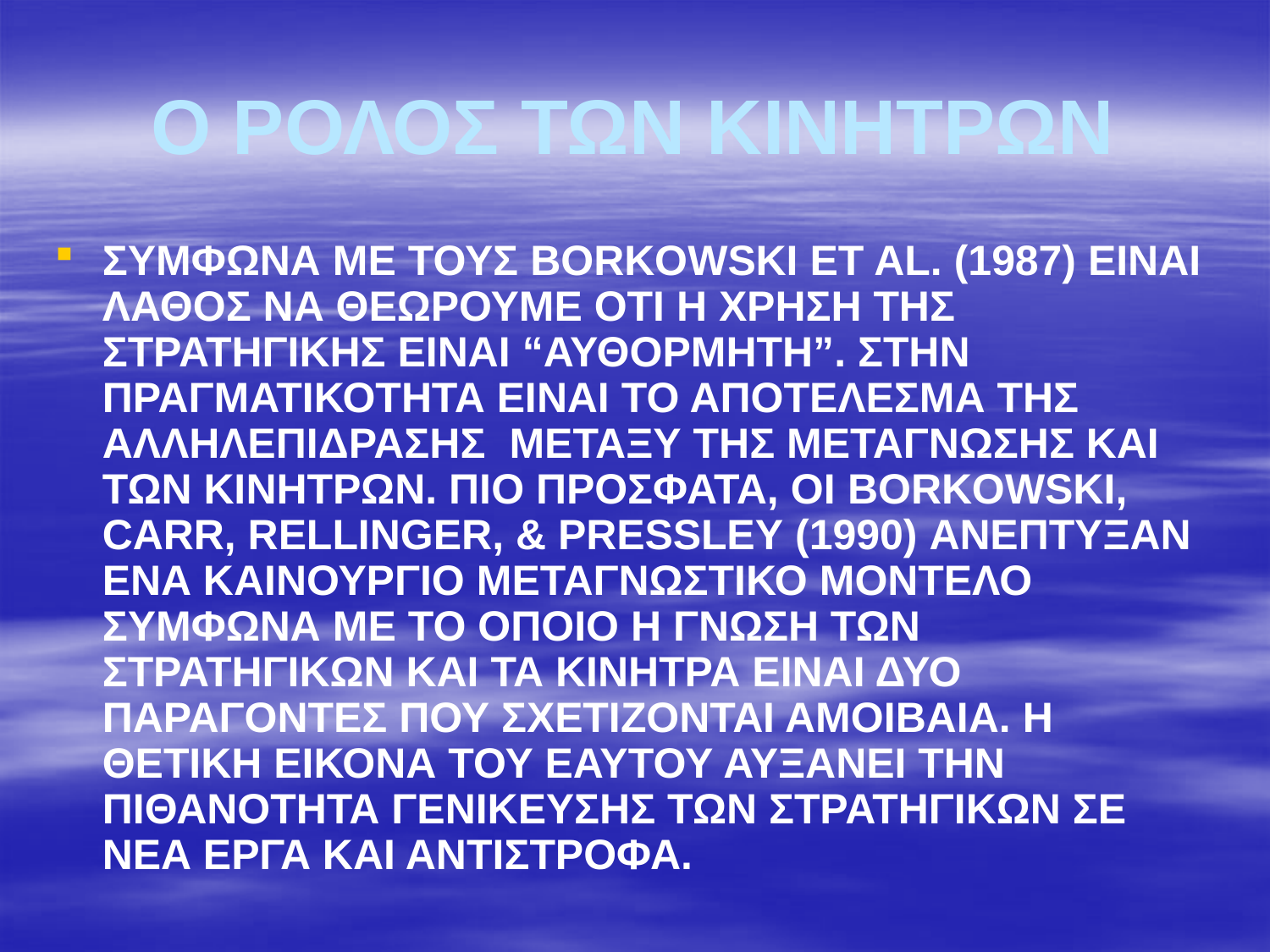

# Ο ΡΟΛΟΣ ΤΩΝ ΚΙΝΗΤΡΩΝ
ΣΥΜΦΩΝΑ ΜΕ ΤΟΥΣ BORKOWSKI ET AL. (1987) ΕΙΝΑΙ ΛΑΘΟΣ ΝΑ ΘΕΩΡΟΥΜΕ ΟΤΙ Η ΧΡΗΣΗ ΤΗΣ ΣΤΡΑΤΗΓΙΚΗΣ ΕΙΝΑΙ “ΑΥΘΟΡΜΗΤΗ”. ΣΤΗΝ ΠΡΑΓΜΑΤΙΚΟΤΗΤΑ ΕΙΝΑΙ ΤΟ ΑΠΟΤΕΛΕΣΜΑ ΤΗΣ ΑΛΛΗΛΕΠΙΔΡΑΣΗΣ  ΜΕΤΑΞΥ ΤΗΣ ΜΕΤΑΓΝΩΣΗΣ ΚΑΙ ΤΩΝ ΚΙΝΗΤΡΩΝ. ΠΙΟ ΠΡΟΣΦΑΤΑ, ΟΙ BORKOWSKI, CARR, RELLINGER, & PRESSLEY (1990) ΑΝΕΠΤΥΞΑΝ ΕΝΑ ΚΑΙΝΟΥΡΓΙΟ ΜΕΤΑΓΝΩΣΤΙΚΟ ΜΟΝΤΕΛΟ ΣΥΜΦΩΝΑ ΜΕ ΤΟ ΟΠΟΙΟ Η ΓΝΩΣΗ ΤΩΝ ΣΤΡΑΤΗΓΙΚΩΝ ΚΑΙ ΤΑ ΚΙΝΗΤΡΑ ΕΙΝΑΙ ΔΥΟ ΠΑΡΑΓΟΝΤΕΣ ΠΟΥ ΣΧΕΤΙΖΟΝΤΑΙ ΑΜΟΙΒΑΙΑ. Η ΘΕΤΙΚΗ ΕΙΚΟΝΑ ΤΟΥ ΕΑΥΤΟΥ ΑΥΞΑΝΕΙ ΤΗΝ ΠΙΘΑΝΟΤΗΤΑ ΓΕΝΙΚΕΥΣΗΣ ΤΩΝ ΣΤΡΑΤΗΓΙΚΩΝ ΣΕ ΝΕΑ ΕΡΓΑ ΚΑΙ ΑΝΤΙΣΤΡΟΦΑ.